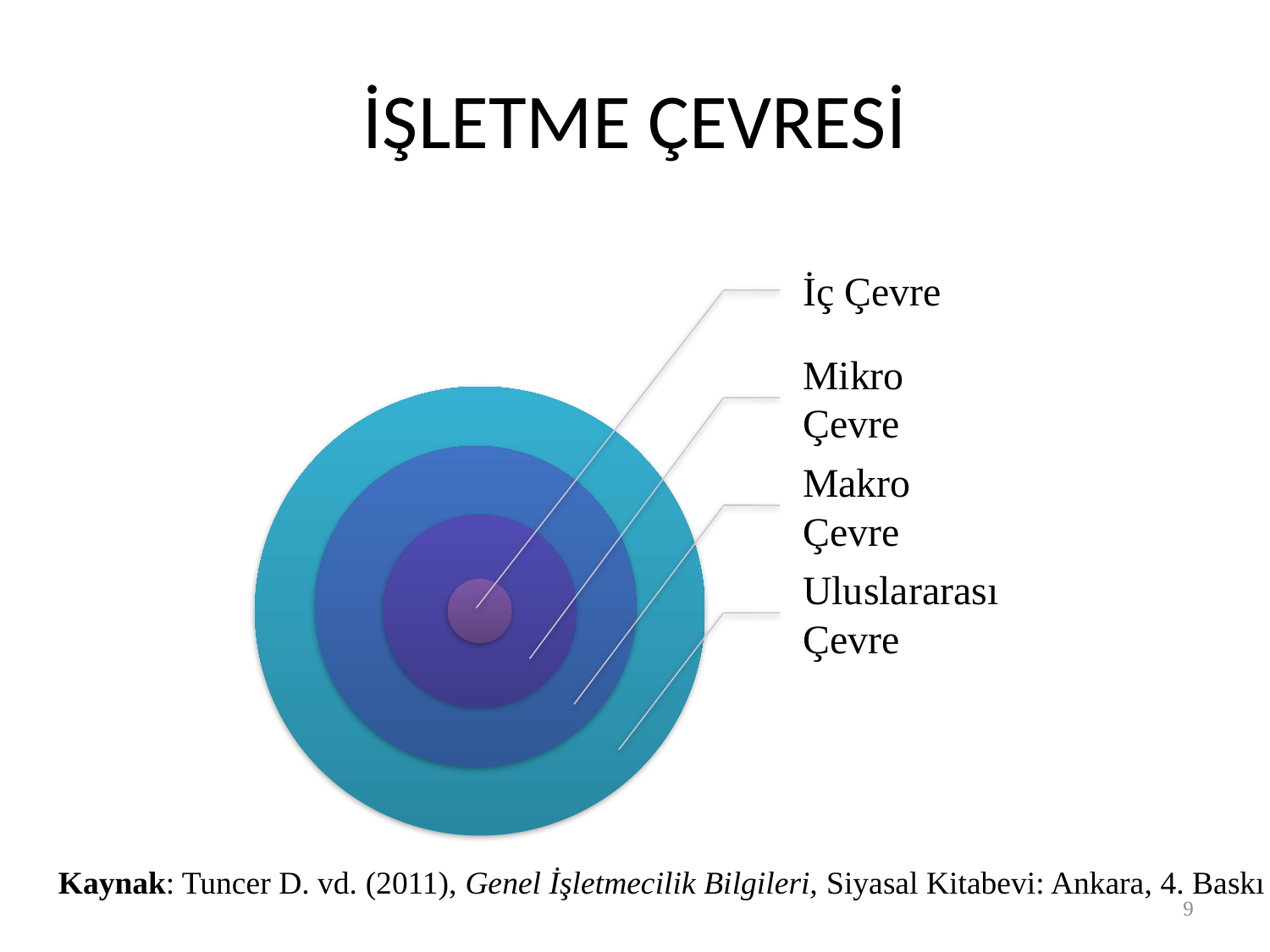

# İŞLETME ÇEVRESİ
İç Çevre
Mikro Çevre
Makro Çevre
Uluslararası Çevre
Kaynak: Tuncer D. vd. (2011), Genel İşletmecilik Bilgileri, Siyasal Kitabevi: Ankara, 4. Baskı
9